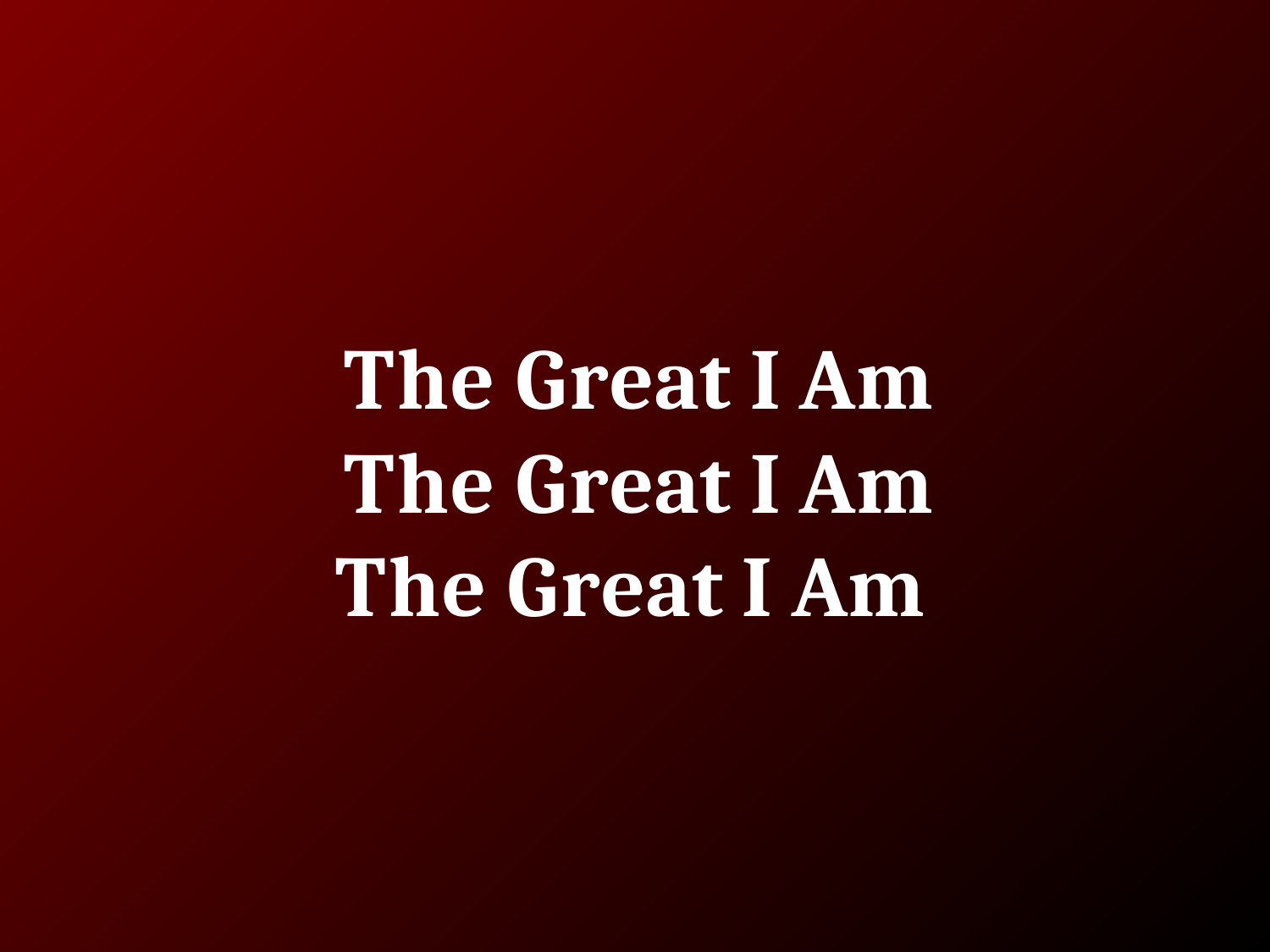

# The Great I Am
The Great I Am
The Great I Am